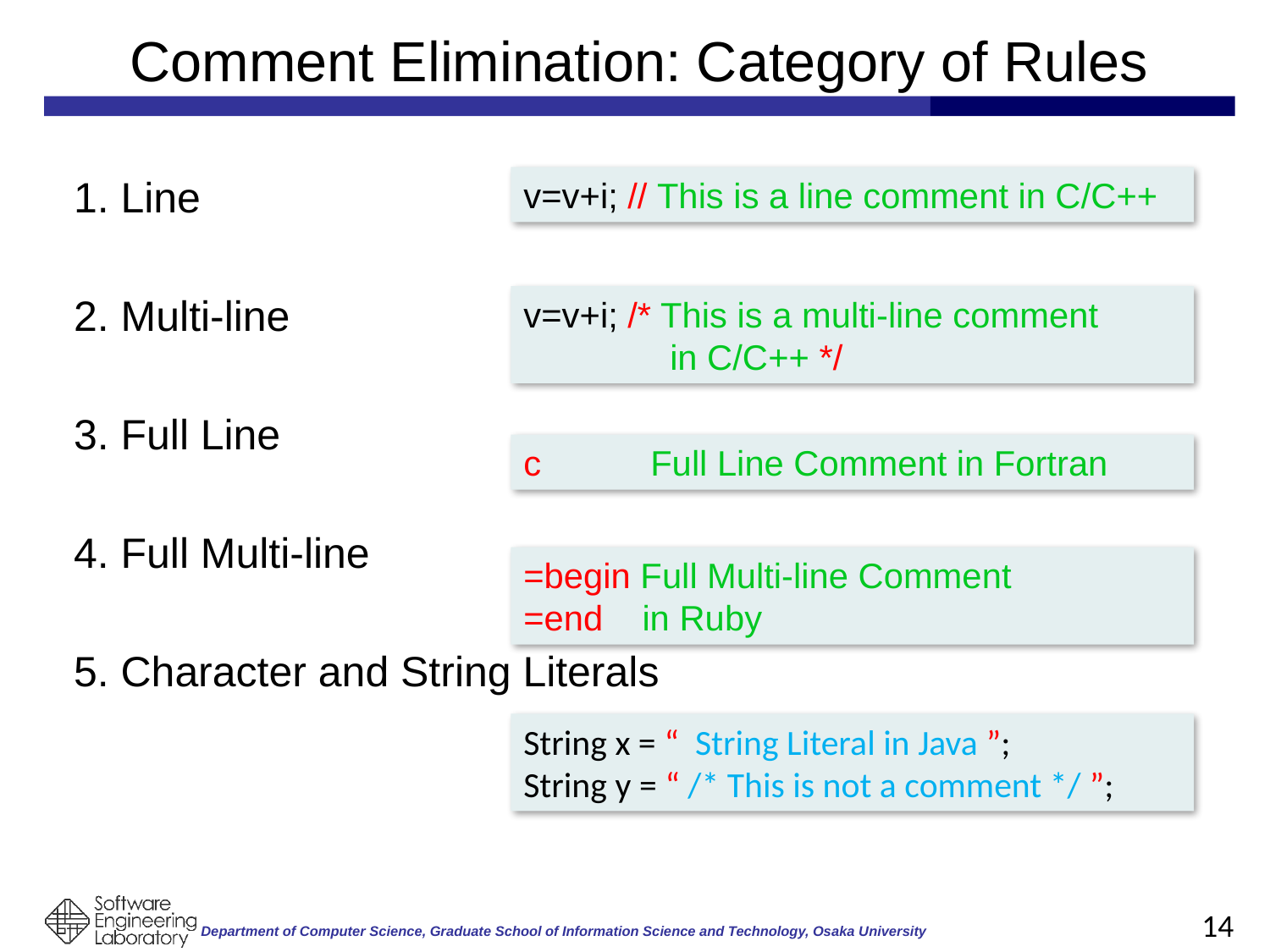

# Comment Elimination: Category of Rules
1. Line

2. Multi-line

3. Full Line

4. Full Multi-line

5. Character and String Literals
v=v+i; // This is a line comment in C/C++
v=v+i; /* This is a multi-line comment
	  in C/C++ */
c	Full Line Comment in Fortran
=begin Full Multi-line Comment
=end    in Ruby
String x = “  String Literal in Java ”;
String y = “ /* This is not a comment */ ”;
14